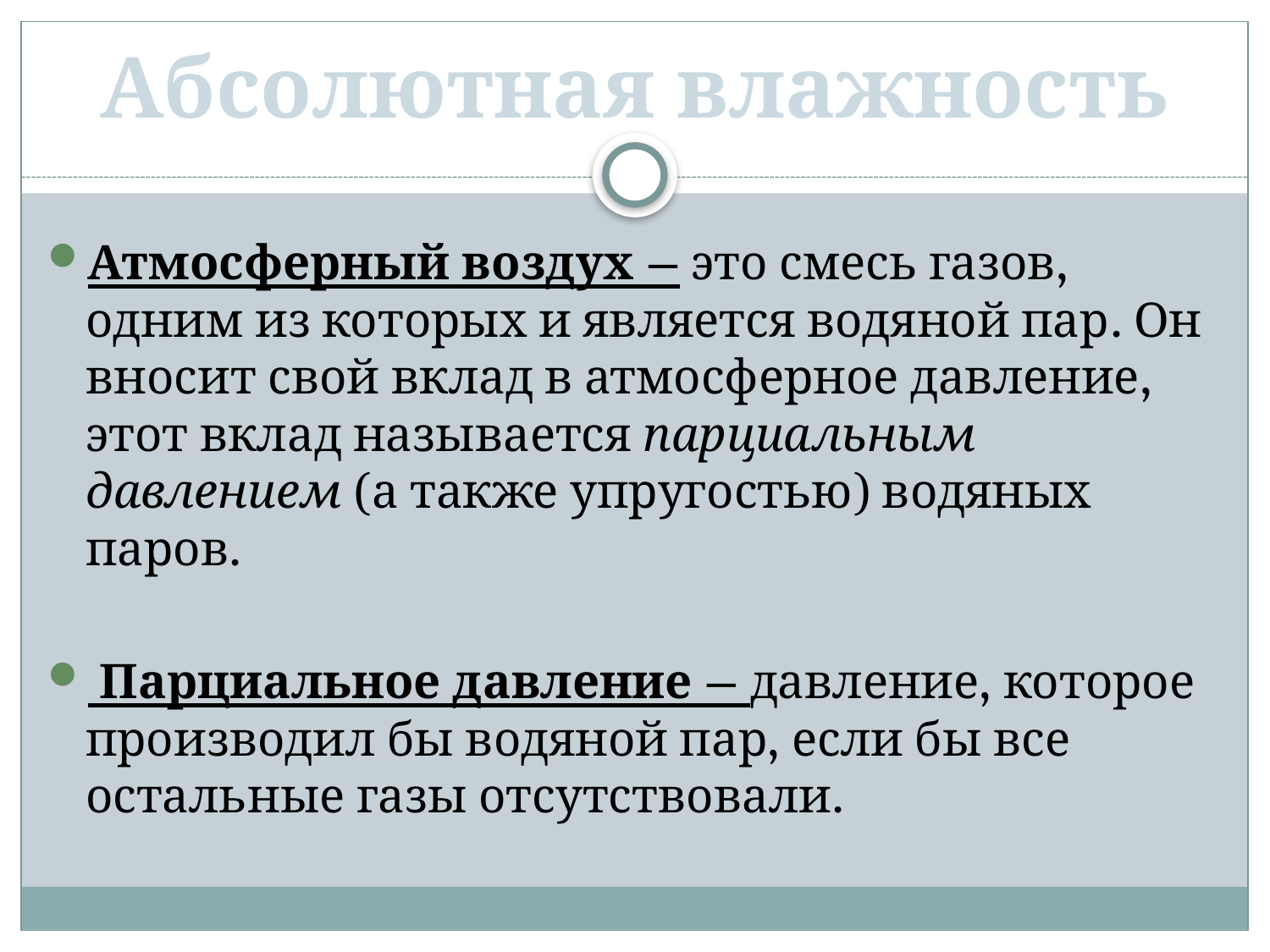

# Абсолютная влажность
Атмосферный воздух – это смесь газов, одним из которых и является водяной пар. Он вносит свой вклад в атмосферное давление, этот вклад называется парциальным давлением (а также упругостью) водяных паров.

 Парциальное давление – давление, которое производил бы водяной пар, если бы все остальные газы отсутствовали.